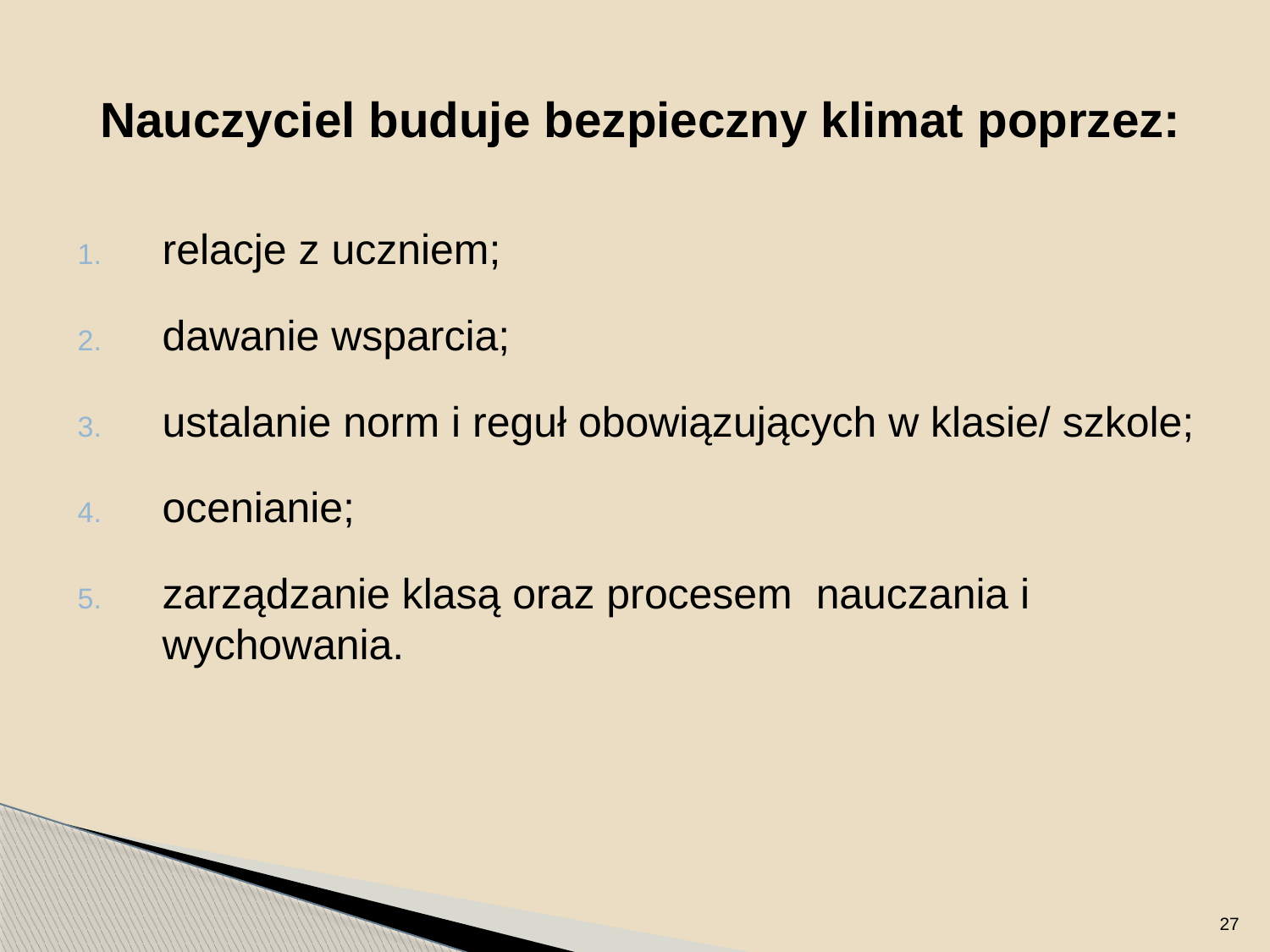

# Nauczyciel buduje bezpieczny klimat poprzez:
relacje z uczniem;

dawanie wsparcia;

ustalanie norm i reguł obowiązujących w klasie/ szkole;

ocenianie;

zarządzanie klasą oraz procesem  nauczania i  wychowania.

27